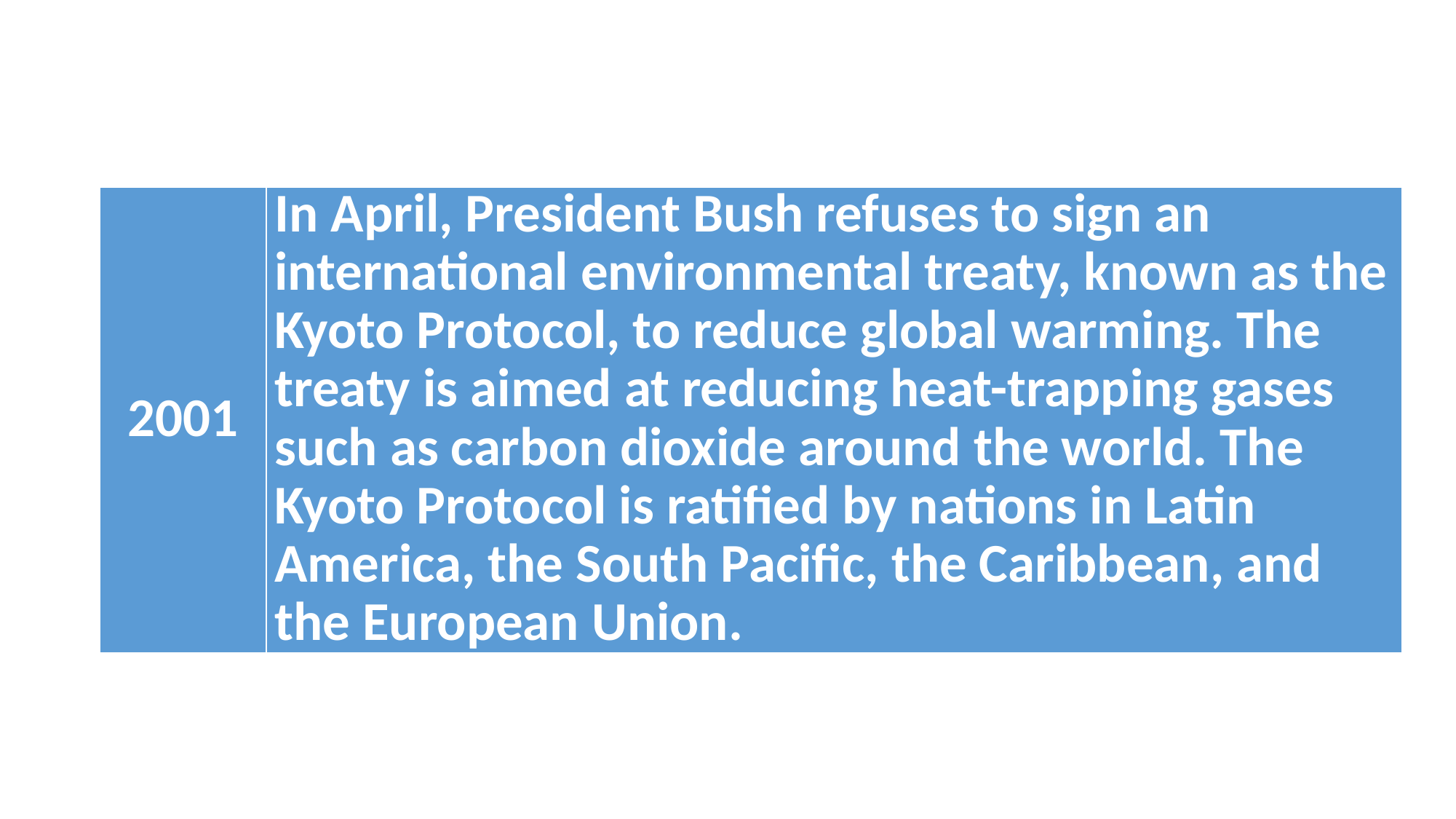

#
| 2001 | In April, President Bush refuses to sign an international environmental treaty, known as the Kyoto Protocol, to reduce global warming. The treaty is aimed at reducing heat-trapping gases such as carbon dioxide around the world. The Kyoto Protocol is ratified by nations in Latin America, the South Pacific, the Caribbean, and the European Union. |
| --- | --- |